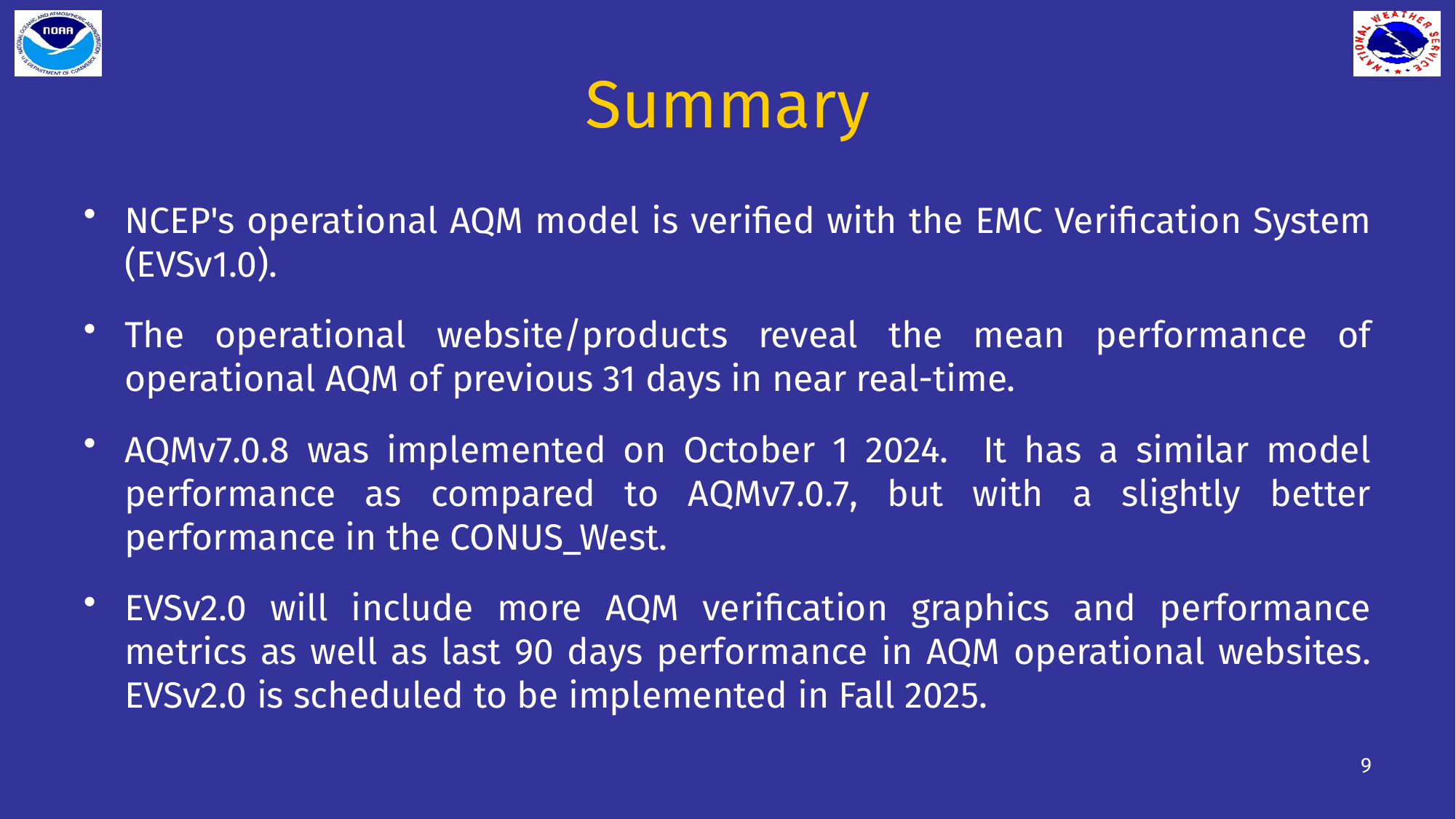

# Summary
NCEP's operational AQM model is verified with the EMC Verification System (EVSv1.0).
The operational website/products reveal the mean performance of operational AQM of previous 31 days in near real-time.
AQMv7.0.8 was implemented on October 1 2024.  It has a similar model performance as compared to AQMv7.0.7, but with a slightly better performance in the CONUS_West.
EVSv2.0 will include more AQM verification graphics and performance metrics as well as last 90 days performance in AQM operational websites. EVSv2.0 is scheduled to be implemented in Fall 2025.
9